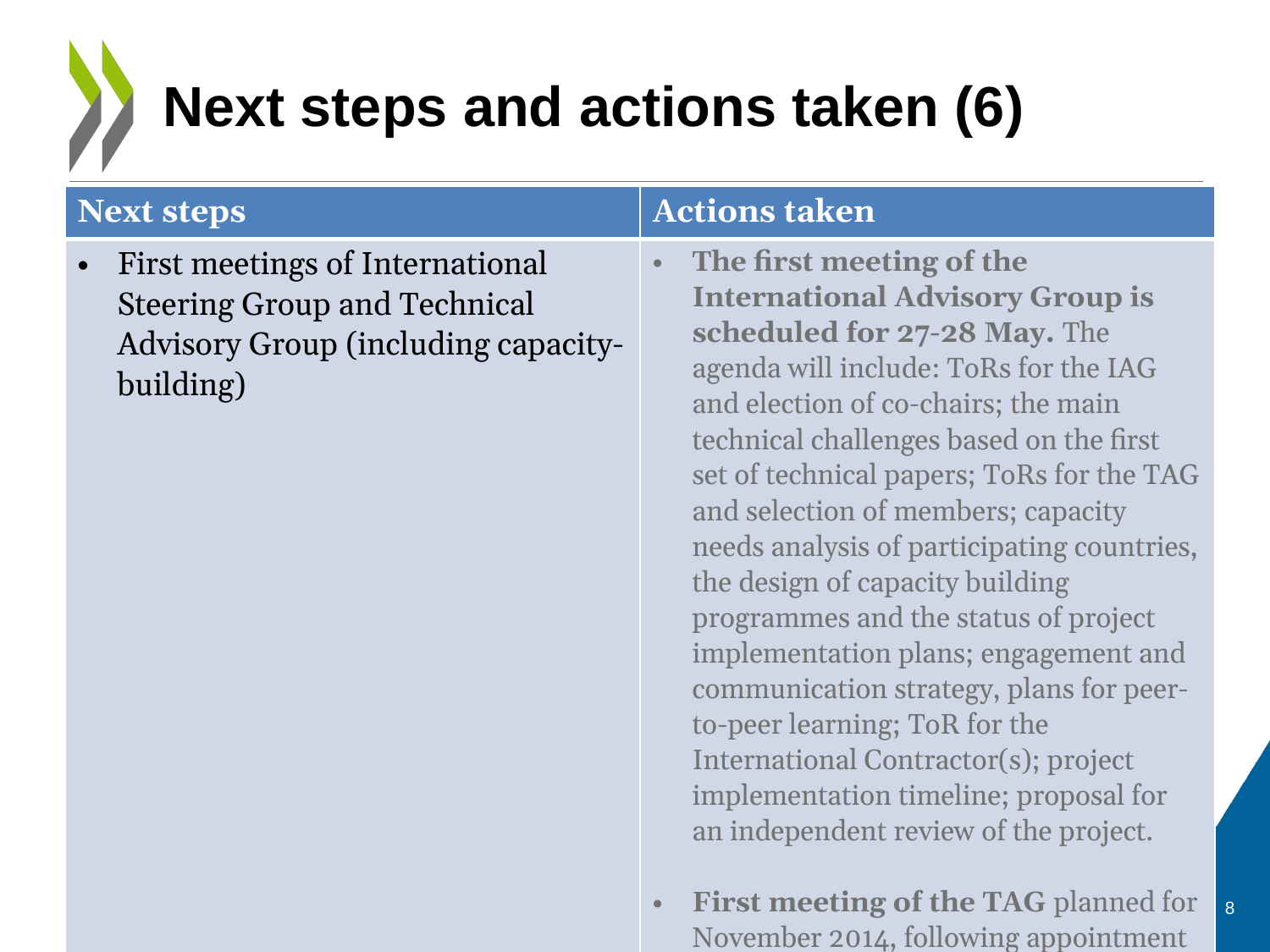

# Next steps and actions taken (6)
| Next steps | Actions taken |
| --- | --- |
| First meetings of International Steering Group and Technical Advisory Group (including capacity-building) | The first meeting of the International Advisory Group is scheduled for 27-28 May. The agenda will include: ToRs for the IAG and election of co-chairs; the main technical challenges based on the first set of technical papers; ToRs for the TAG and selection of members; capacity needs analysis of participating countries, the design of capacity building programmes and the status of project implementation plans; engagement and communication strategy, plans for peer-to-peer learning; ToR for the International Contractor(s); project implementation timeline; proposal for an independent review of the project. First meeting of the TAG planned for November 2014, following appointment of IC(s) |
8